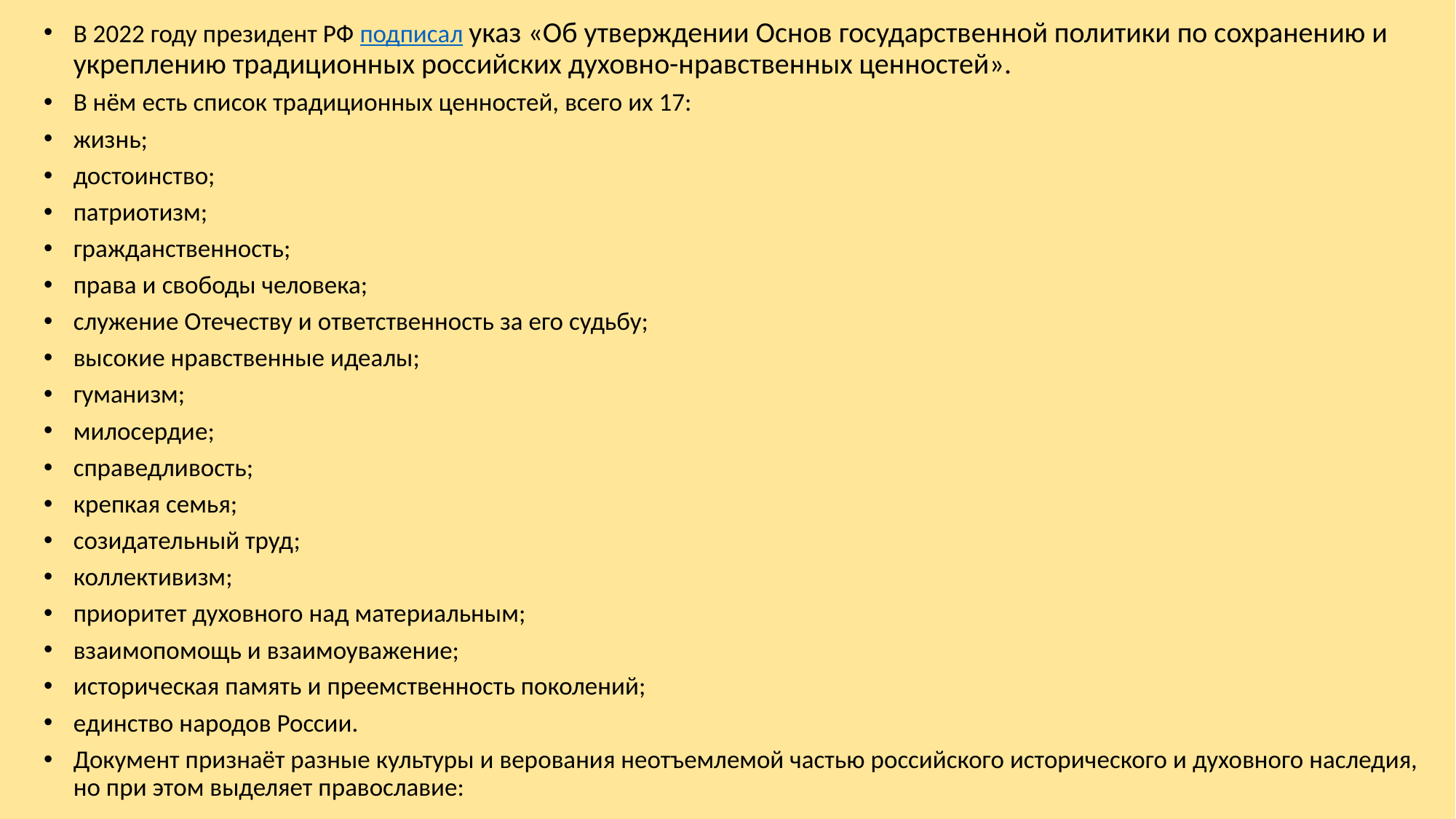

В 2022 году президент РФ подписал указ «Об утверждении Основ государственной политики по сохранению и укреплению традиционных российских духовно-нравственных ценностей».
В нём есть список традиционных ценностей, всего их 17:
жизнь;
достоинство;
патриотизм;
гражданственность;
права и свободы человека;
служение Отечеству и ответственность за его судьбу;
высокие нравственные идеалы;
гуманизм;
милосердие;
справедливость;
крепкая семья;
созидательный труд;
коллективизм;
приоритет духовного над материальным;
взаимопомощь и взаимоуважение;
историческая память и преемственность поколений;
единство народов России.
Документ признаёт разные культуры и верования неотъемлемой частью российского исторического и духовного наследия, но при этом выделяет православие: